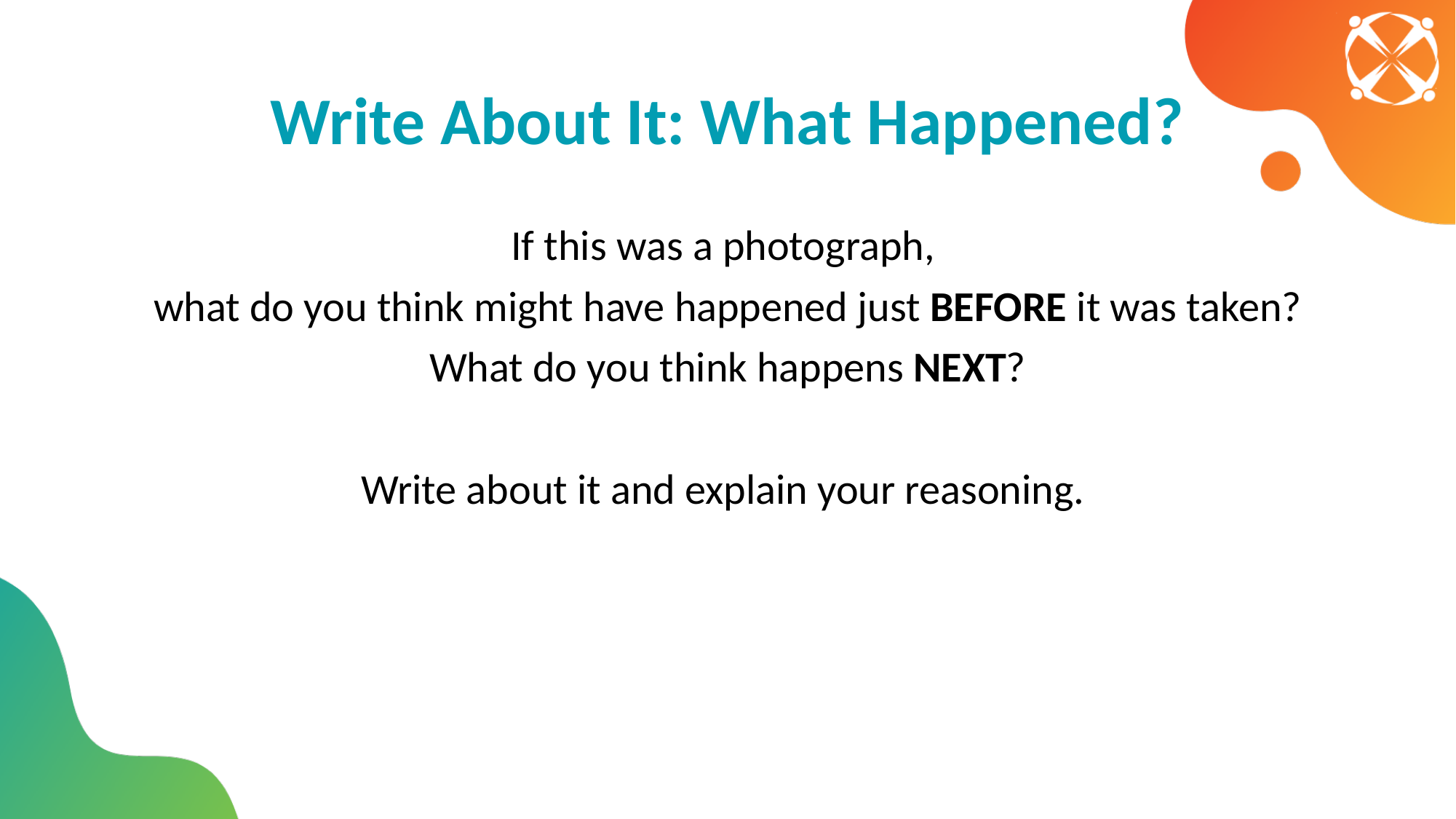

# Write About It: What Happened?
If this was a photograph,
what do you think might have happened just BEFORE it was taken?
What do you think happens NEXT?

Write about it and explain your reasoning.